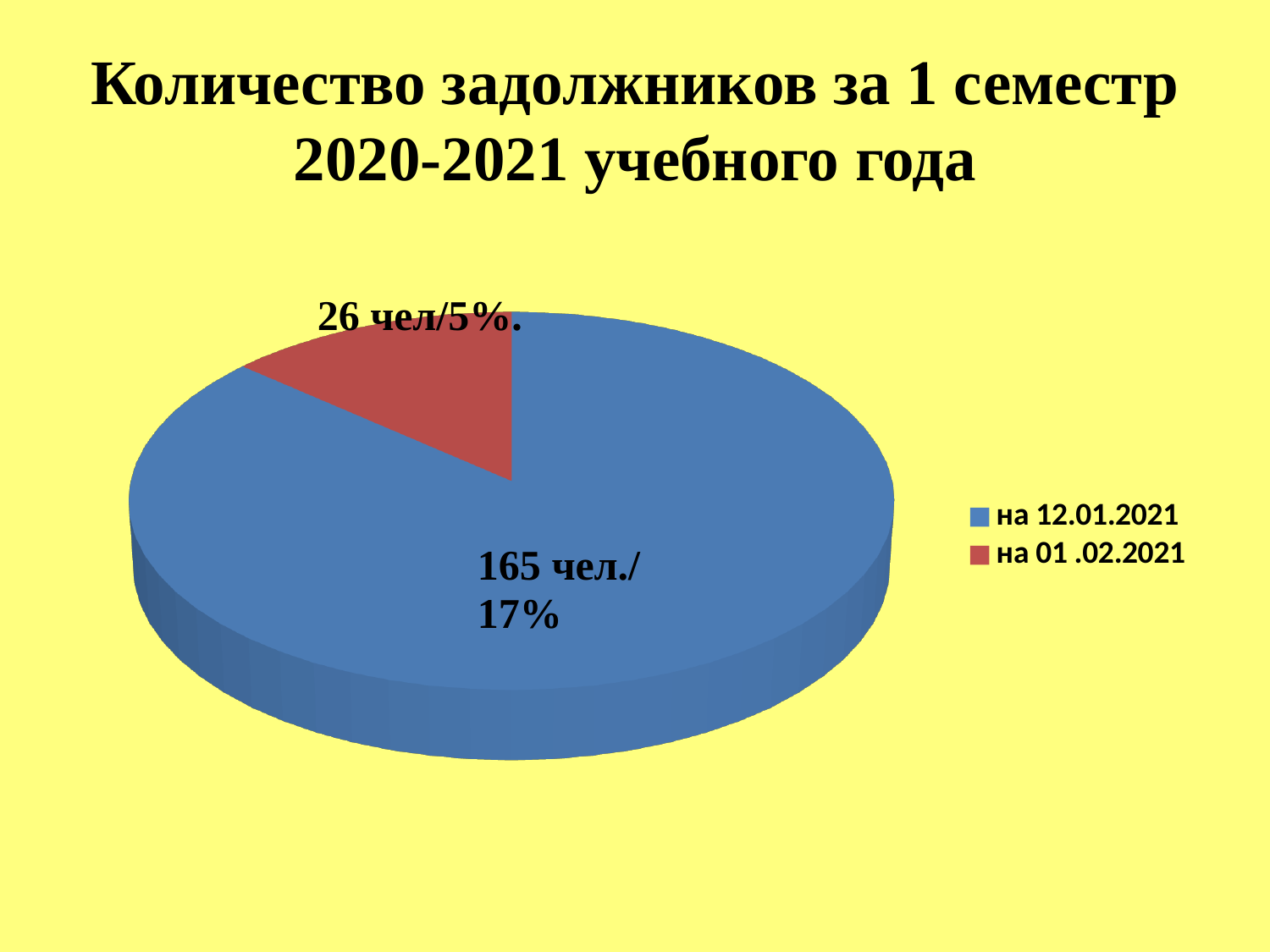

# Количество задолжников за 1 семестр 2020-2021 учебного года

[unsupported chart]